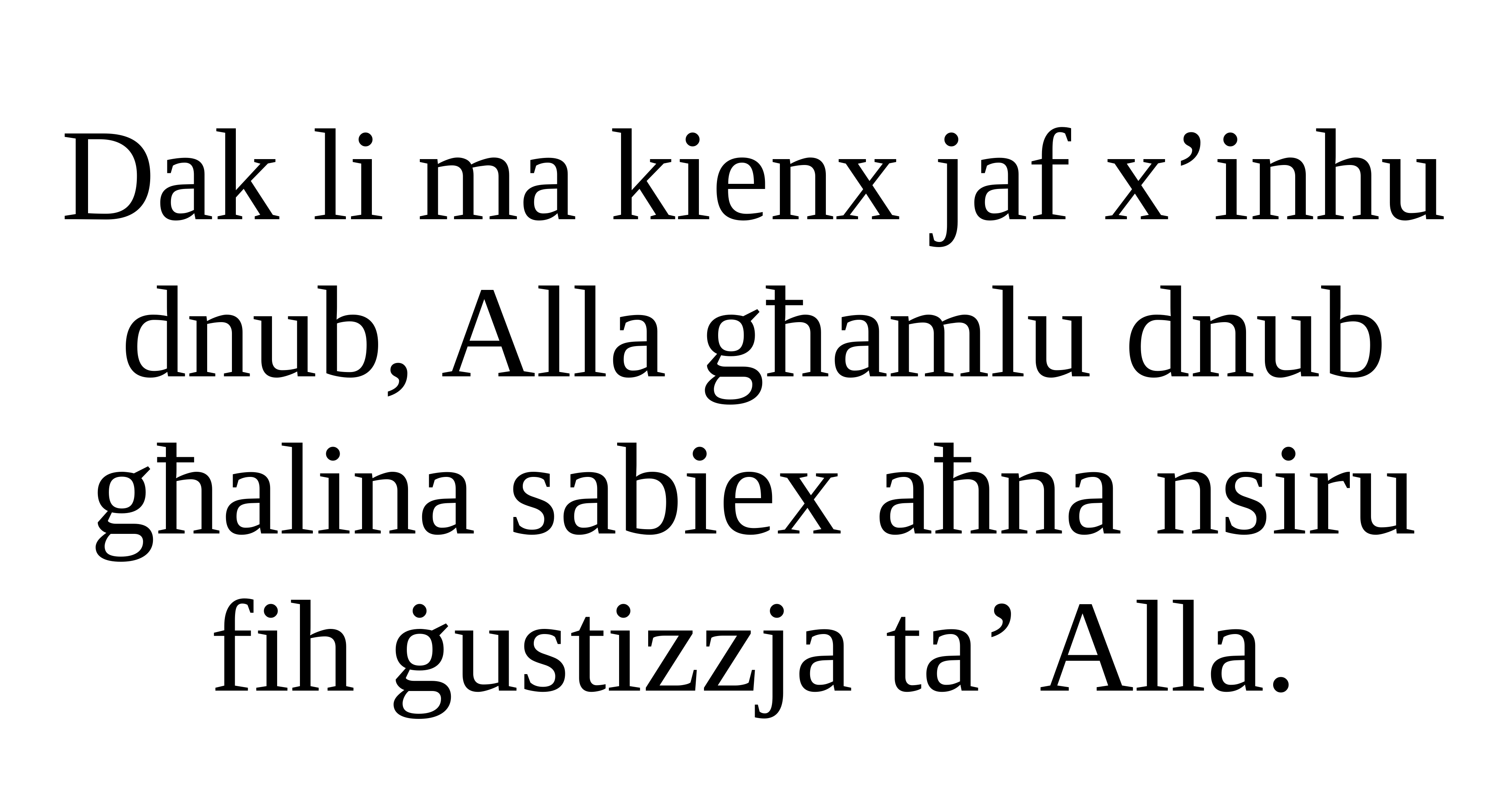

Dak li ma kienx jaf x’inhu
dnub, Alla għamlu dnub
għalina sabiex aħna nsiru fih ġustizzja ta’ Alla.